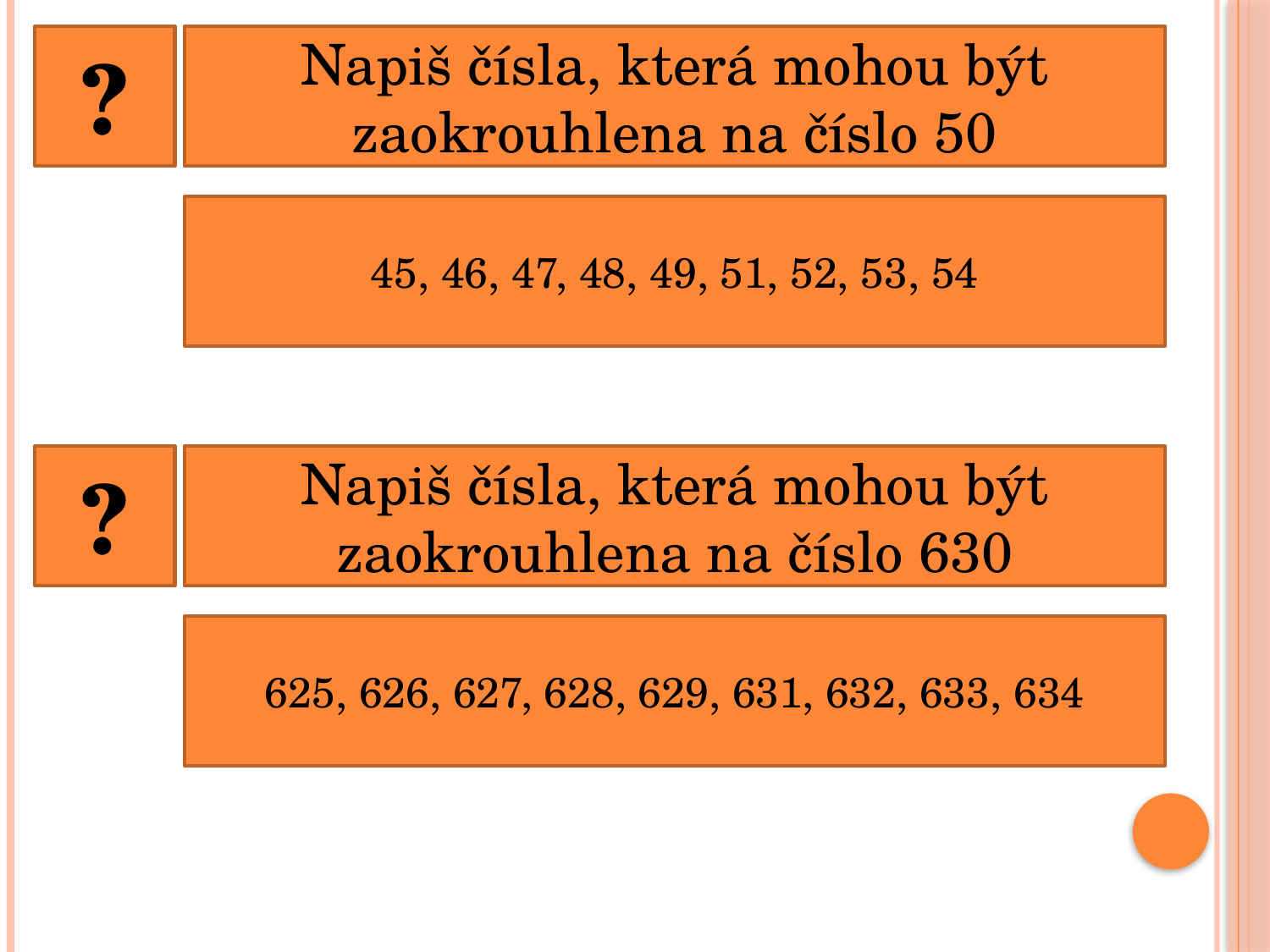

?
Napiš čísla, která mohou být zaokrouhlena na číslo 50
45, 46, 47, 48, 49, 51, 52, 53, 54
?
Napiš čísla, která mohou být zaokrouhlena na číslo 630
625, 626, 627, 628, 629, 631, 632, 633, 634